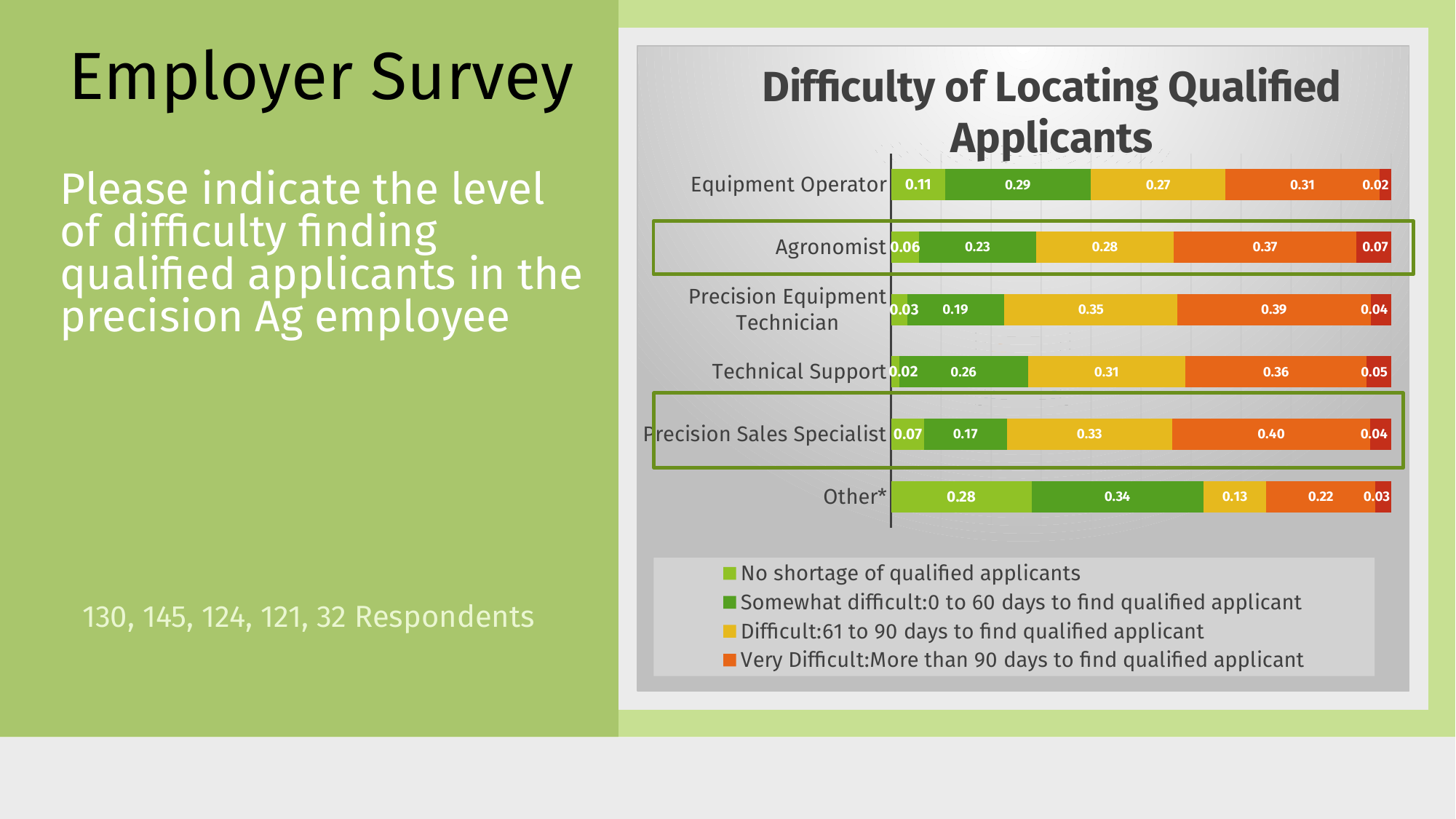

Employer Survey

### Chart: Difficulty of Locating Qualified Applicants

| Category | No shortage of qualified applicants | Somewhat difficult:0 to 60 days to find qualified applicant | Difficult:61 to 90 days to find qualified applicant | Very Difficult:More than 90 days to find qualified applicant | No qualified applicants in my area |
|---|---|---|---|---|---|
| Equipment Operator | 0.1076923076923077 | 0.2923076923076923 | 0.2692307692307692 | 0.3076923076923077 | 0.023076923076923078 |
| Agronomist | 0.05517241379310345 | 0.23448275862068965 | 0.27586206896551724 | 0.36551724137931035 | 0.06896551724137931 |
| Precision Equipment Technician | 0.03225806451612903 | 0.1935483870967742 | 0.3467741935483871 | 0.3870967741935484 | 0.04032258064516129 |
| Technical Support | 0.016129032258064516 | 0.25806451612903225 | 0.31451612903225806 | 0.3629032258064516 | 0.04838709677419355 |
| Precision Sales Specialist | 0.06611570247933884 | 0.1652892561983471 | 0.3305785123966942 | 0.39669421487603307 | 0.04132231404958678 |
| Other* | 0.28125 | 0.34375 | 0.125 | 0.21875 | 0.03125 |
# Please indicate the level of difficulty finding qualified applicants in the precision Ag employee

130, 145, 124, 121, 32 Respondents